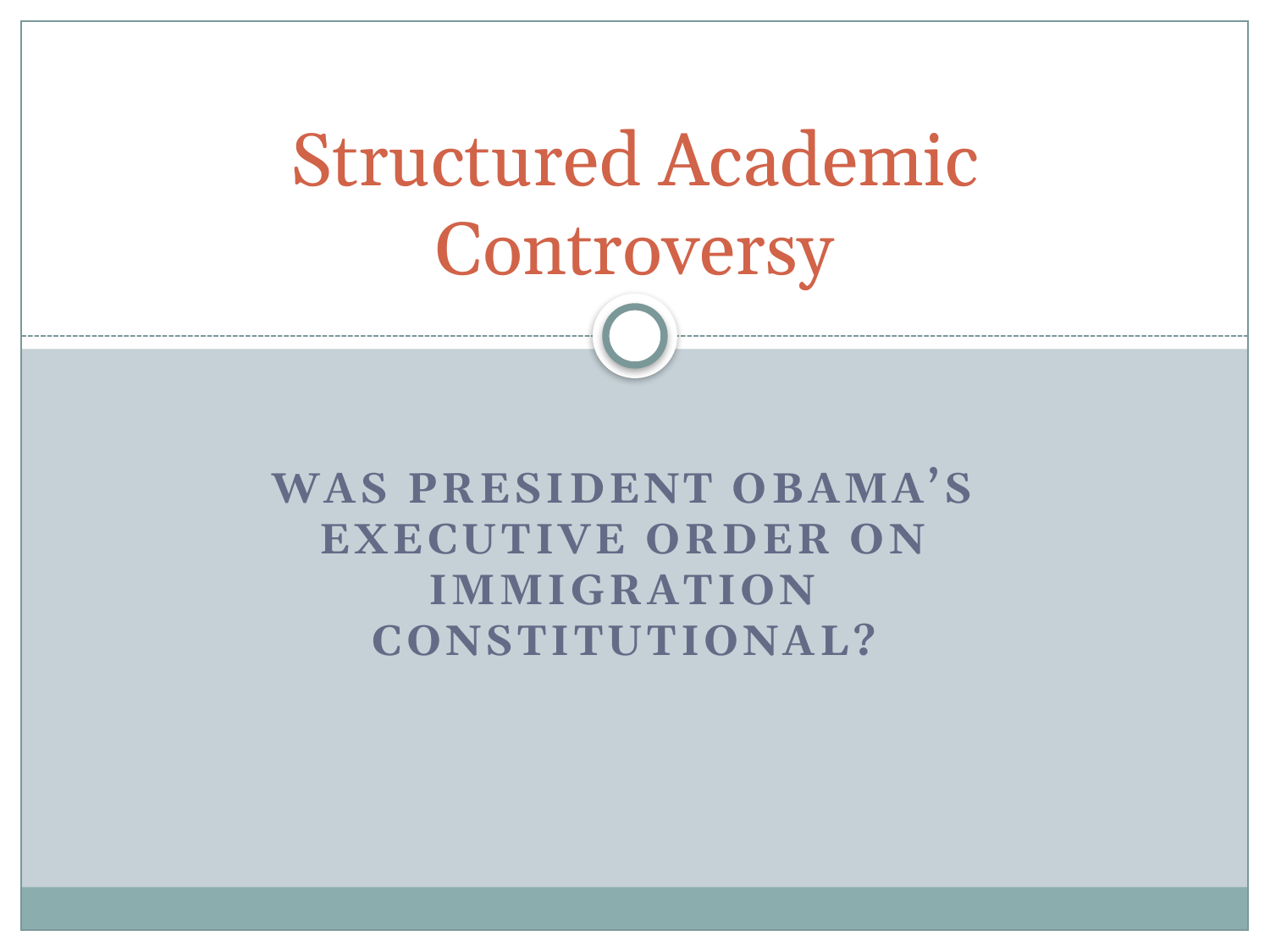

# Structured Academic Controversy
Was president obama’s executive order on immigration constitutional?